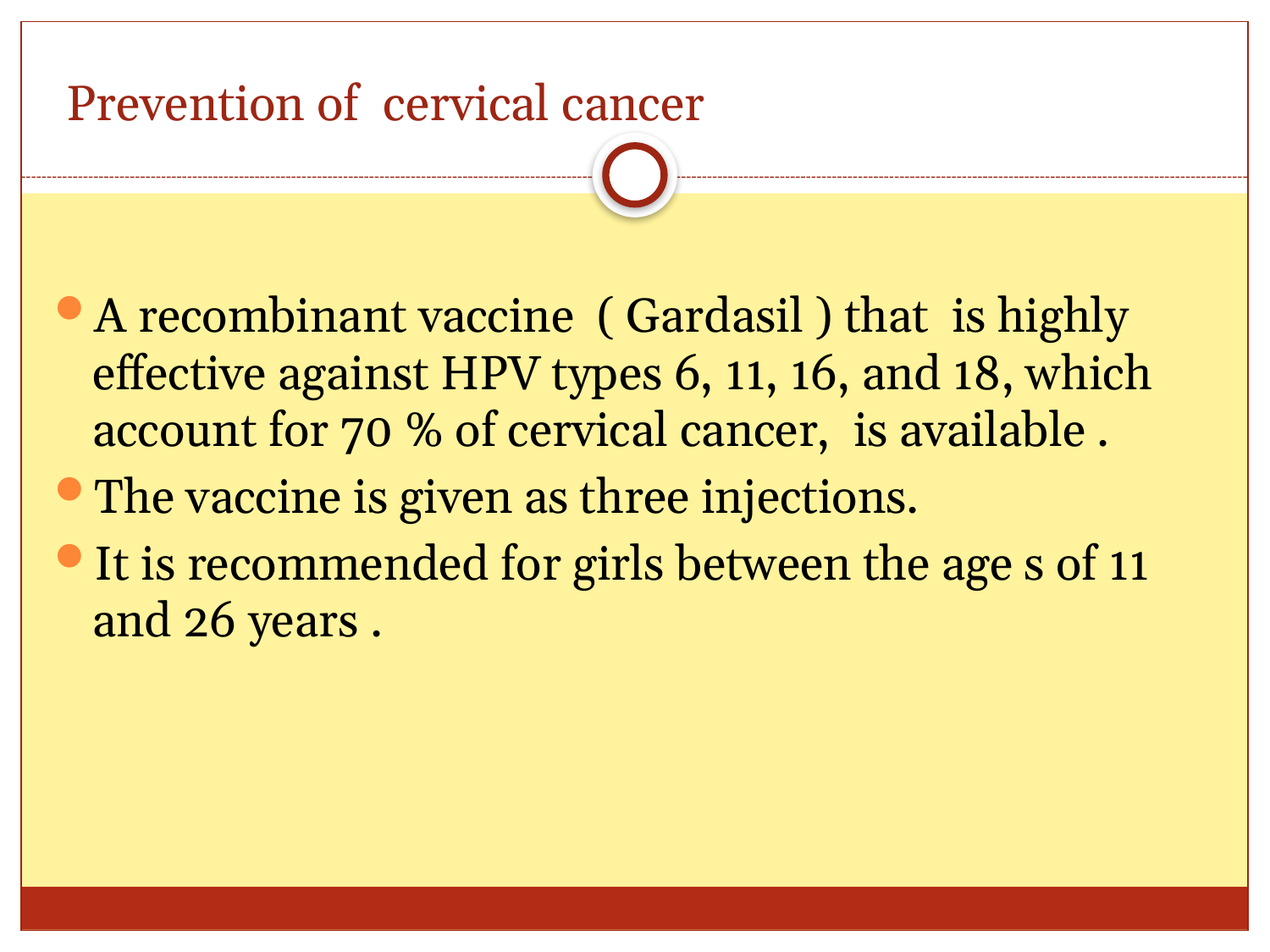

# Prevention of  cervical cancer

A recombinant vaccine  ( Gardasil ) that  is highly effective against HPV types 6, 11, 16, and 18, which account for 70 % of cervical cancer,  is available .
The vaccine is given as three injections.
It is recommended for girls between the age s of 11 and 26 years .